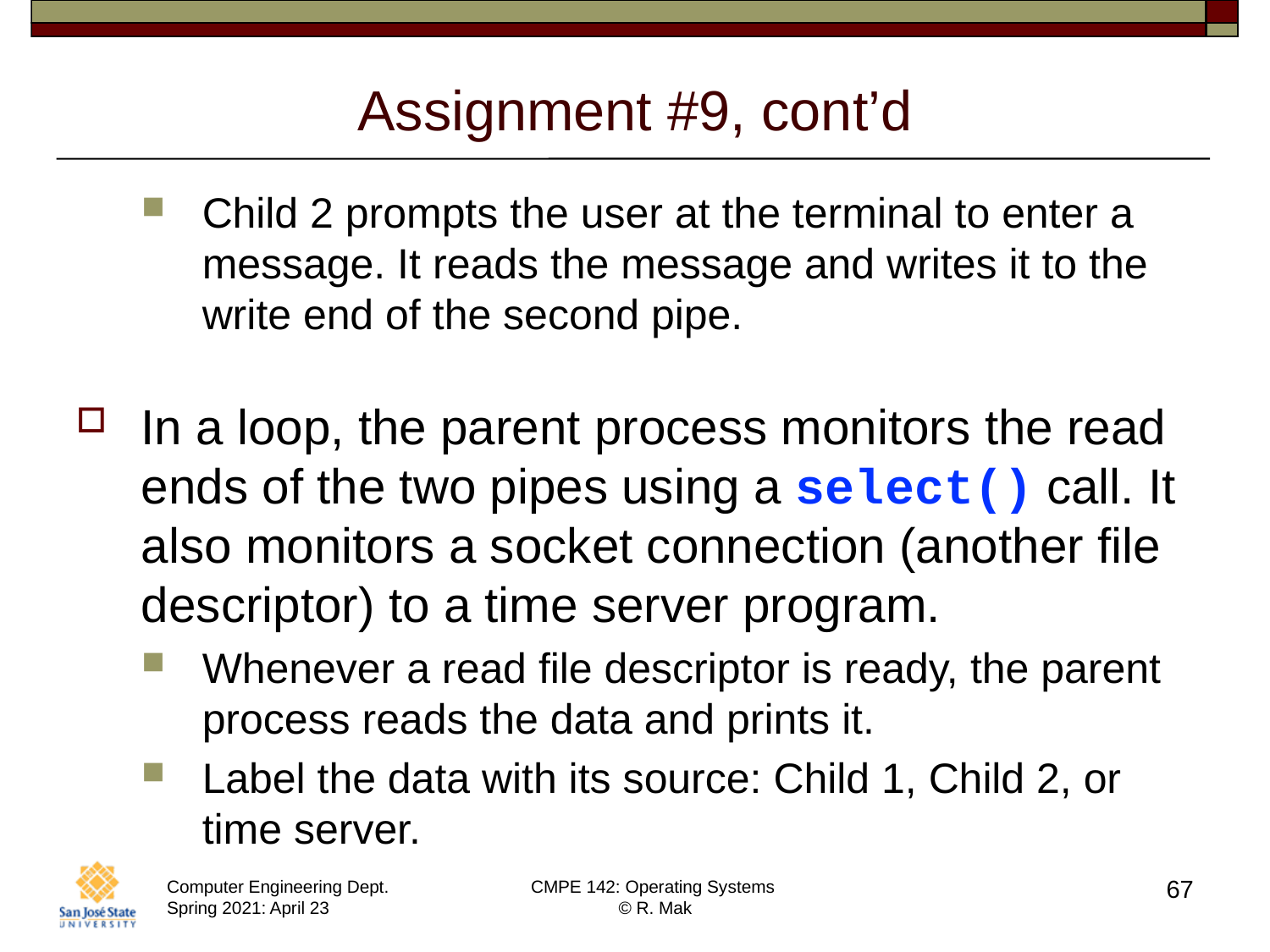

# Assignment #9, cont’d
Child 2 prompts the user at the terminal to enter a message. It reads the message and writes it to the write end of the second pipe.

In a loop, the parent process monitors the read ends of the two pipes using a select() call. It also monitors a socket connection (another file descriptor) to a time server program.
Whenever a read file descriptor is ready, the parent process reads the data and prints it.
Label the data with its source: Child 1, Child 2, or time server.
67